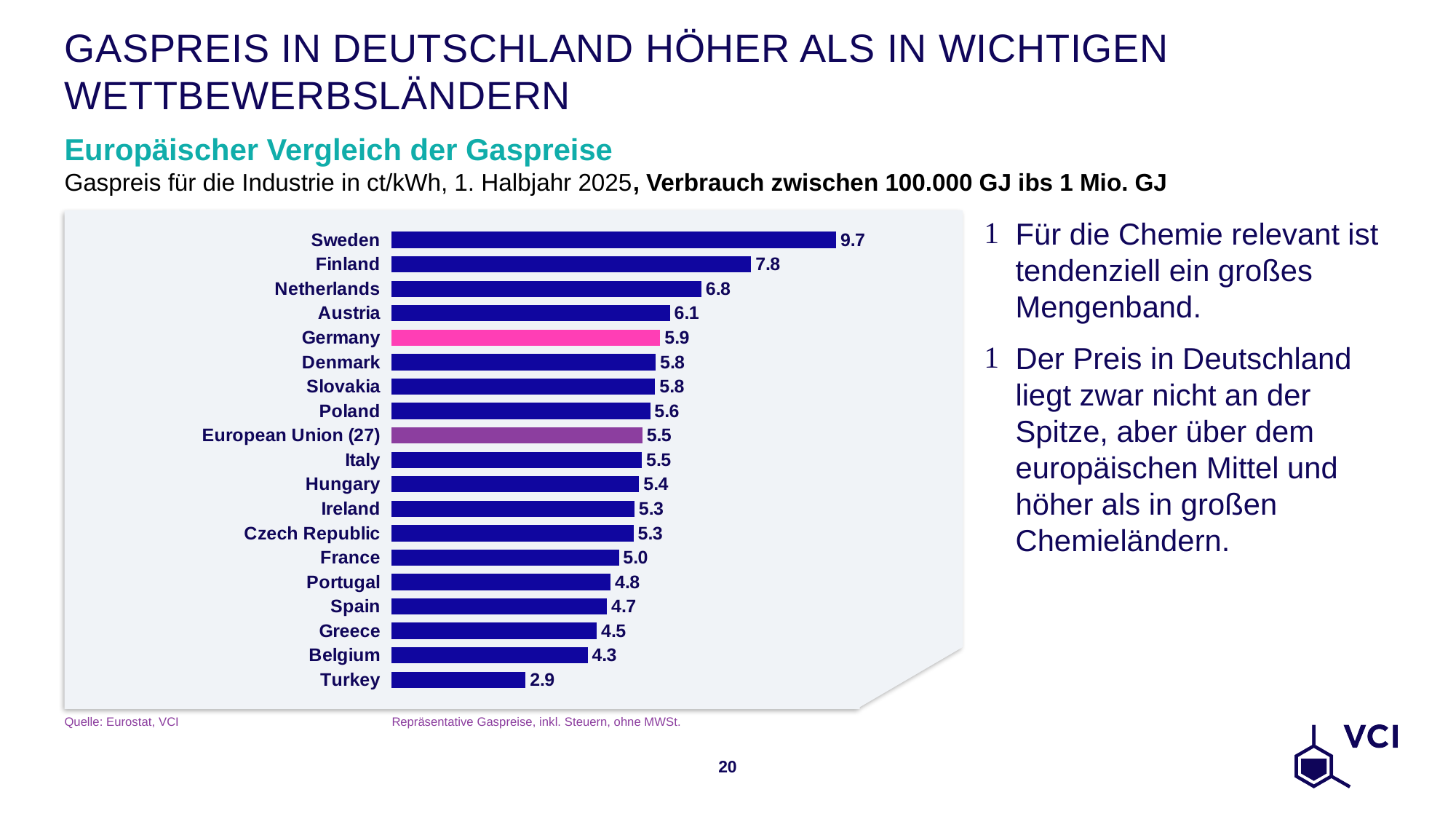

# Gaspreis in Deutschland höher als in wichtigen Wettbewerbsländern
Europäischer Vergleich der Gaspreise
Gaspreis für die Industrie in ct/kWh, 1. Halbjahr 2025, Verbrauch zwischen 100.000 GJ ibs 1 Mio. GJ
Für die Chemie relevant ist tendenziell ein großes Mengenband.
Der Preis in Deutschland liegt zwar nicht an der Spitze, aber über dem europäischen Mittel und höher als in großen Chemieländern.

### Chart

| Category |  |
|---|---|
| Turkey | 2.93 |
| Belgium | 4.28 |
| Greece | 4.48 |
| Spain | 4.7 |
| Portugal | 4.78 |
| France | 4.96 |
| Czech Republic | 5.28 |
| Ireland | 5.3 |
| Hungary | 5.4 |
| Italy | 5.46 |
| European Union (27) | 5.47 |
| Poland | 5.64 |
| Slovakia | 5.75 |
| Denmark | 5.76 |
| Germany | 5.86 |
| Austria | 6.07 |
| Netherlands | 6.76 |
| Finland | 7.84 |
| Sweden | 9.69 |
Quelle: Eurostat, VCI		Repräsentative Gaspreise, inkl. Steuern, ohne MWSt.

20